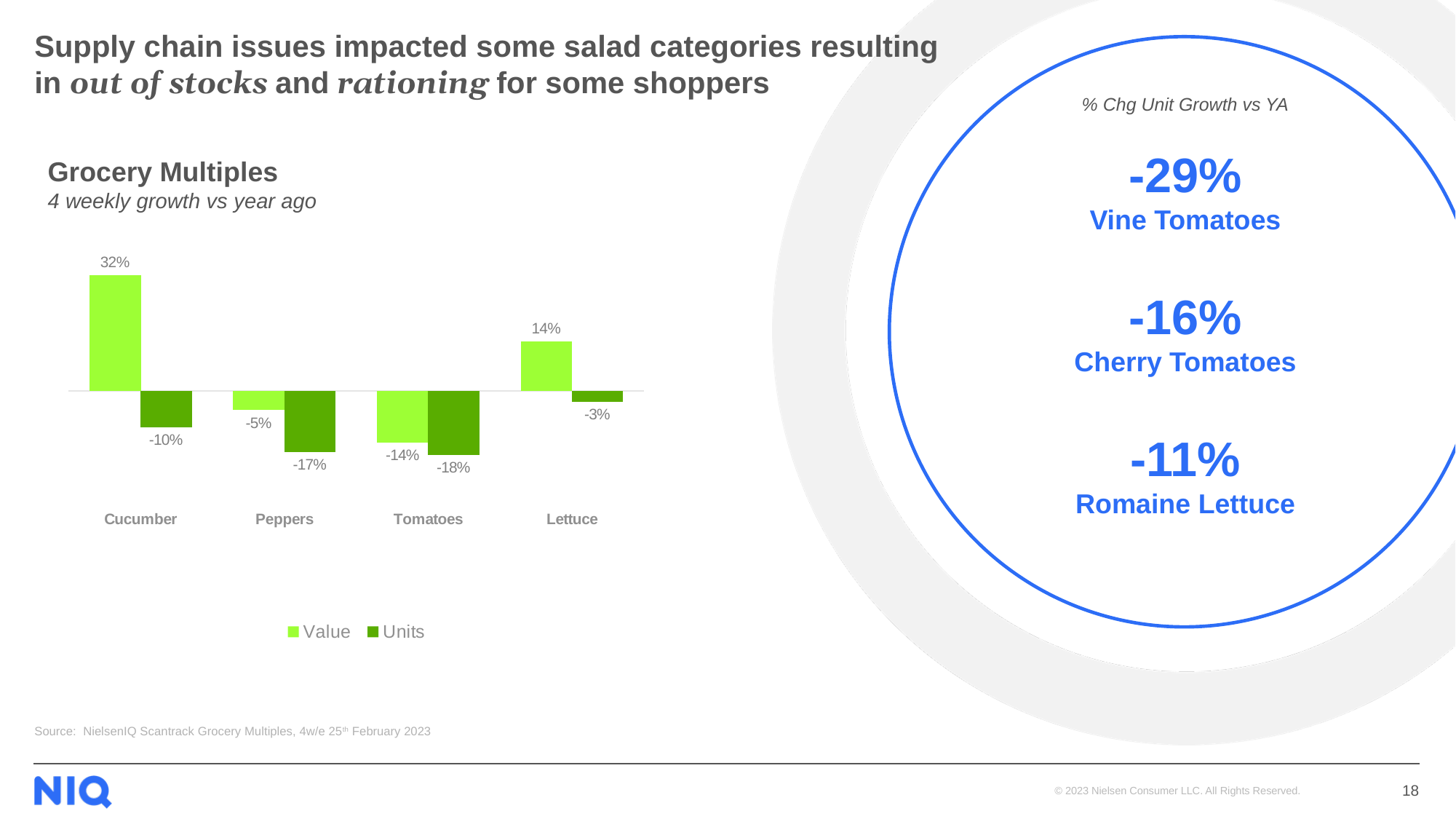

# Supply chain issues impacted some salad categories resulting in out of stocks and rationing for some shoppers
% Chg Unit Growth vs YA
Grocery Multiples
4 weekly growth vs year ago
-29%
Vine Tomatoes

-16%
Cherry Tomatoes

-11%
Romaine Lettuce

### Chart

| Category | Value  | Units |
|---|---|---|
| Cucumber | 0.31812021110212485 | -0.09999142756961821 |
| Peppers | -0.052744053279571324 | -0.16774140612952493 |
| Tomatoes | -0.14186608702011239 | -0.17638746239014158 |
|  Lettuce  | 0.13705063153635866 | -0.030388275119741626 |
Source:  NielsenIQ Scantrack Grocery Multiples, 4w/e 25th February 2023

18